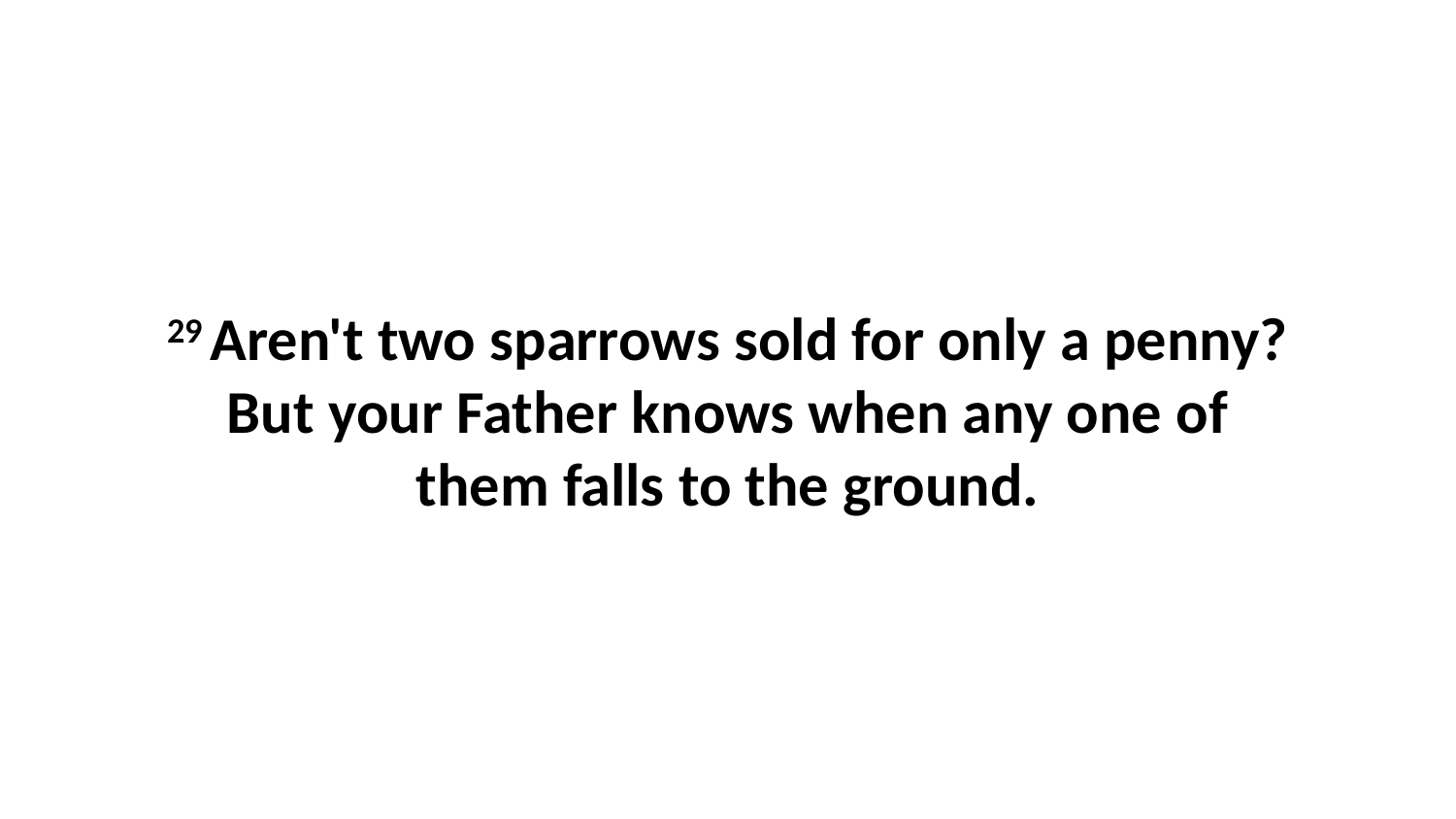

29 Aren't two sparrows sold for only a penny? But your Father knows when any one of them falls to the ground.